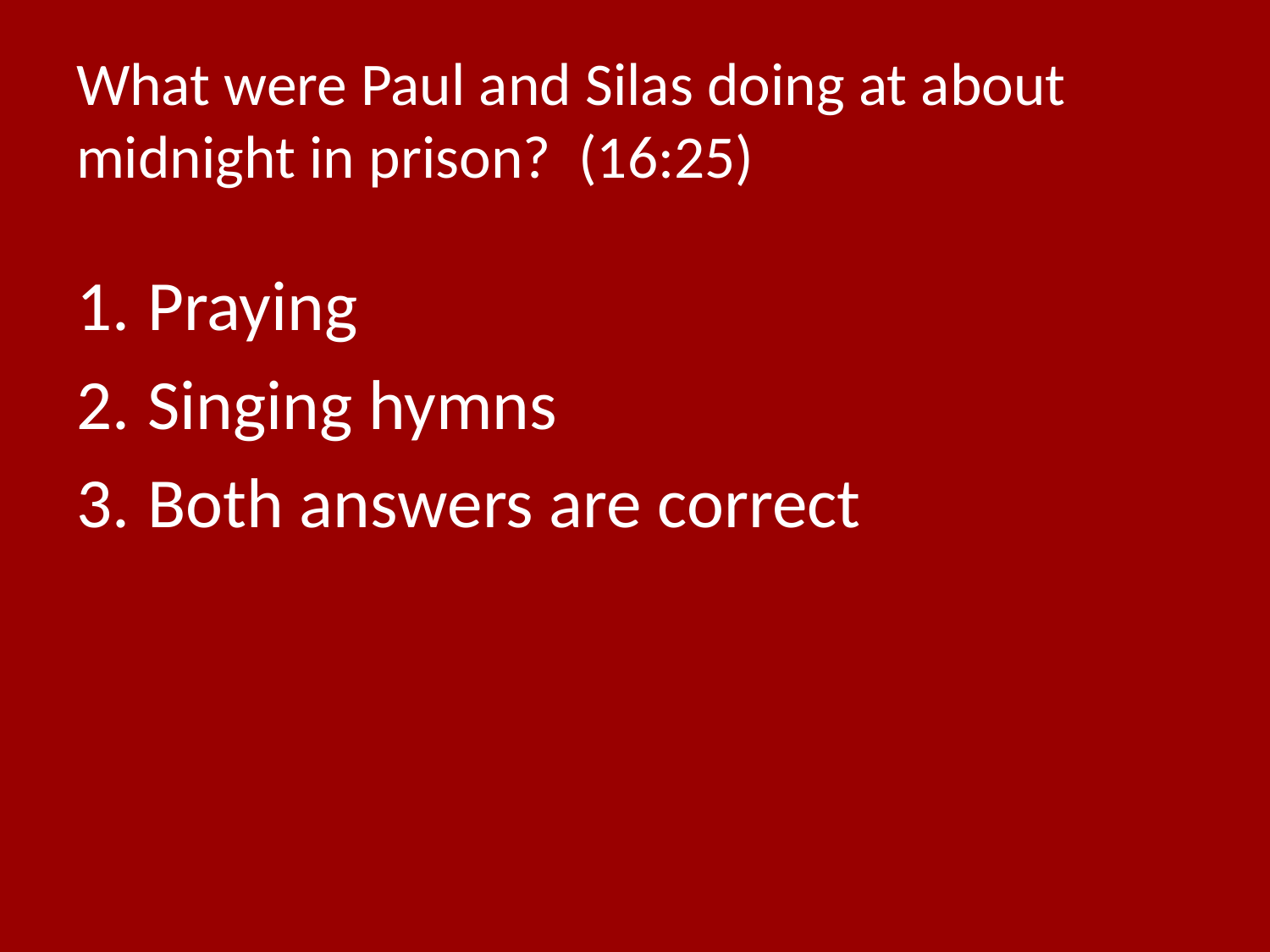

# What were Paul and Silas doing at about midnight in prison?  (16:25)
Praying
Singing hymns
Both answers are correct